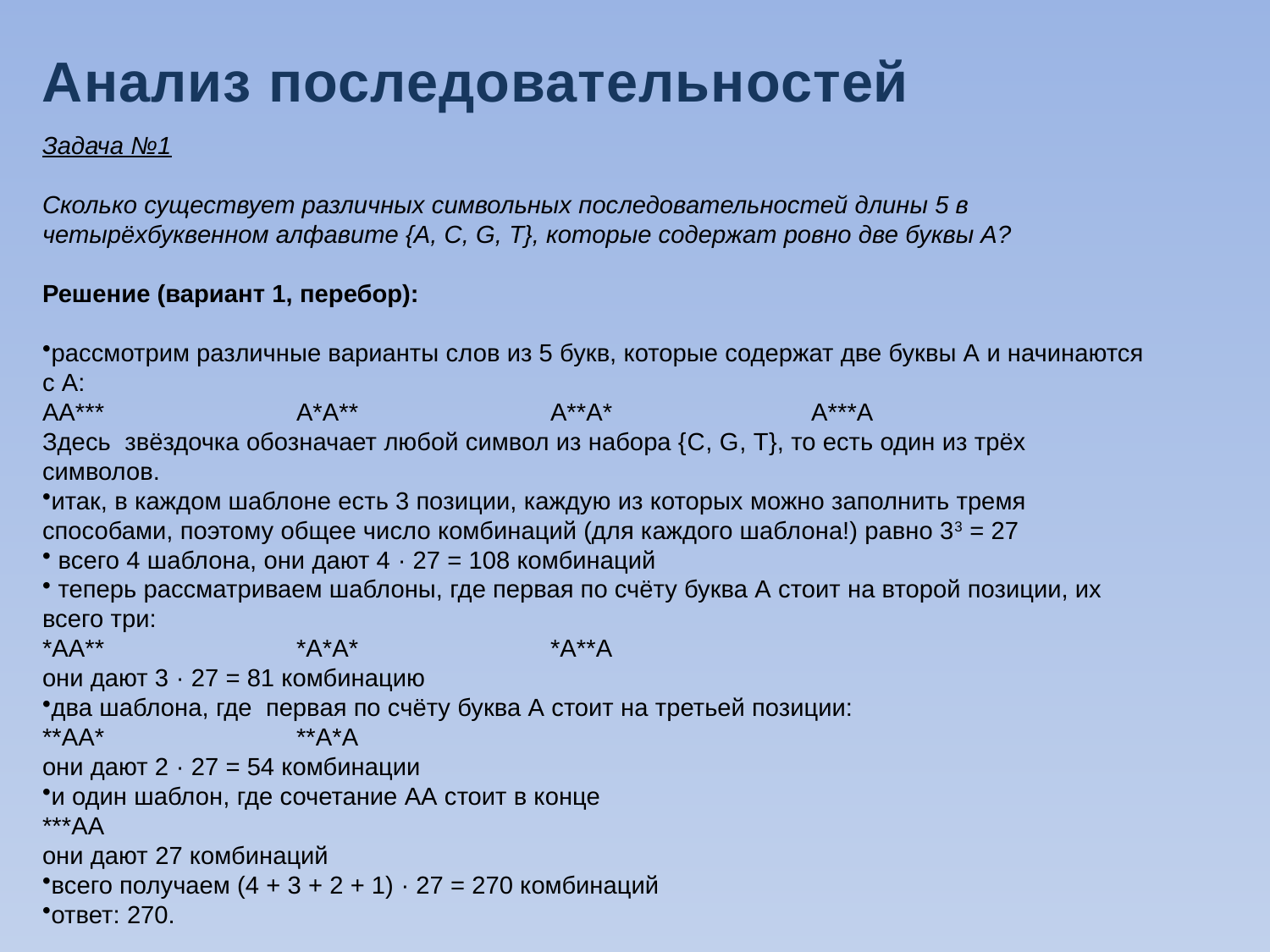

Анализ последовательностей
Задача №1

Сколько существует различных символьных последовательностей длины 5 в четырёхбуквенном алфавите {A, C, G, T}, которые содержат ровно две буквы A?

Решение (вариант 1, перебор):

рассмотрим различные варианты слов из 5 букв, которые содержат две буквы А и начинаются с А:
АА*** 		А*А**		А**А*		 А***А
Здесь  звёздочка обозначает любой символ из набора {C, G, T}, то есть один из трёх символов.
итак, в каждом шаблоне есть 3 позиции, каждую из которых можно заполнить тремя способами, поэтому общее число комбинаций (для каждого шаблона!) равно 33 = 27
 всего 4 шаблона, они дают 4 · 27 = 108 комбинаций
 теперь рассматриваем шаблоны, где первая по счёту буква А стоит на второй позиции, их всего три:
*АА** 		*А*А*		*А**А
они дают 3 · 27 = 81 комбинацию
два шаблона, где  первая по счёту буква А стоит на третьей позиции:
**АА* 		**А*А
они дают 2 · 27 = 54 комбинации
и один шаблон, где сочетание АА стоит в конце
***АА
они дают 27 комбинаций
всего получаем (4 + 3 + 2 + 1) · 27 = 270 комбинаций
ответ: 270.